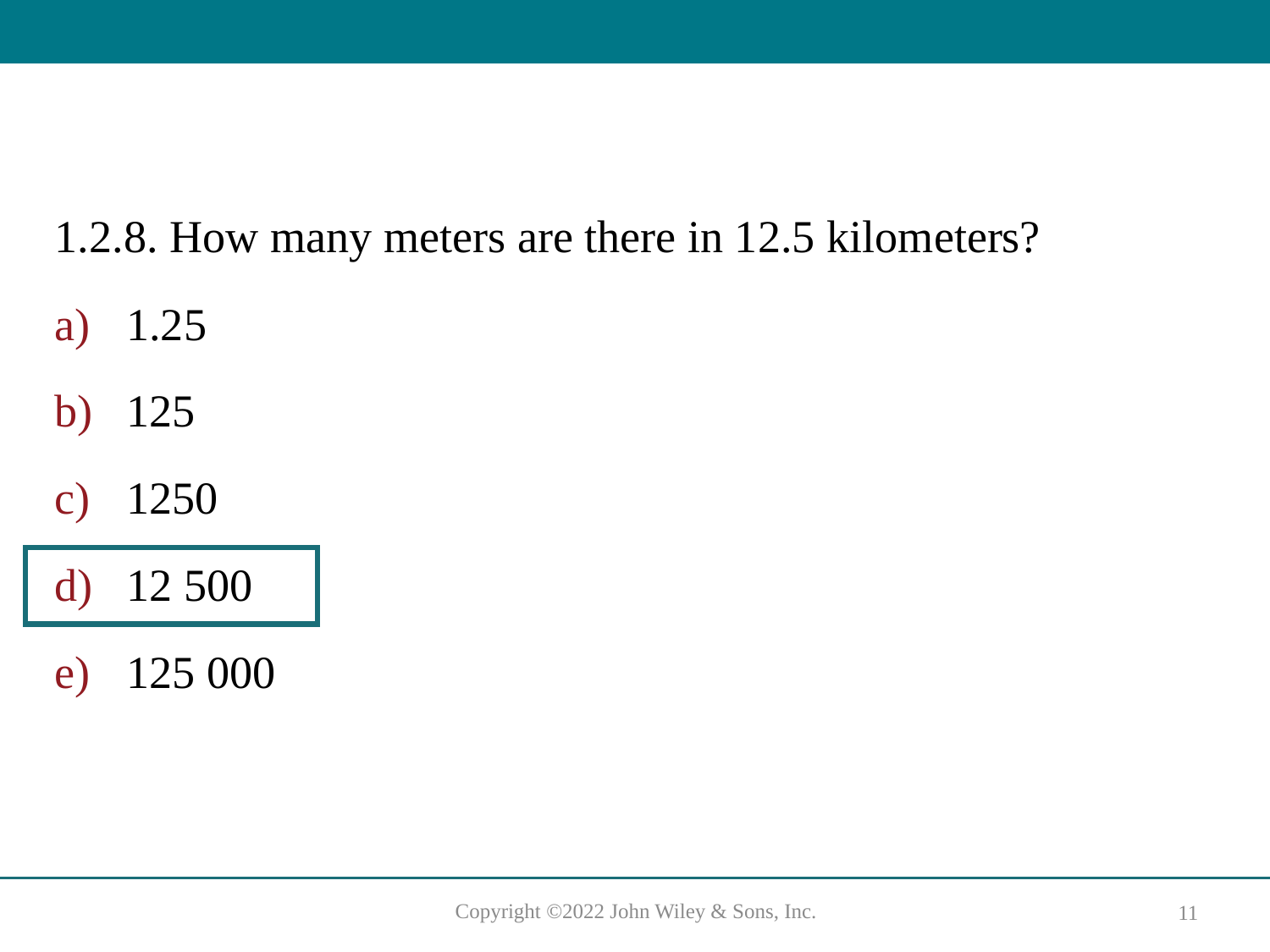

#
1.2.8. How many meters are there in 12.5 kilometers?
1.25
125
1250
12 500
125 000